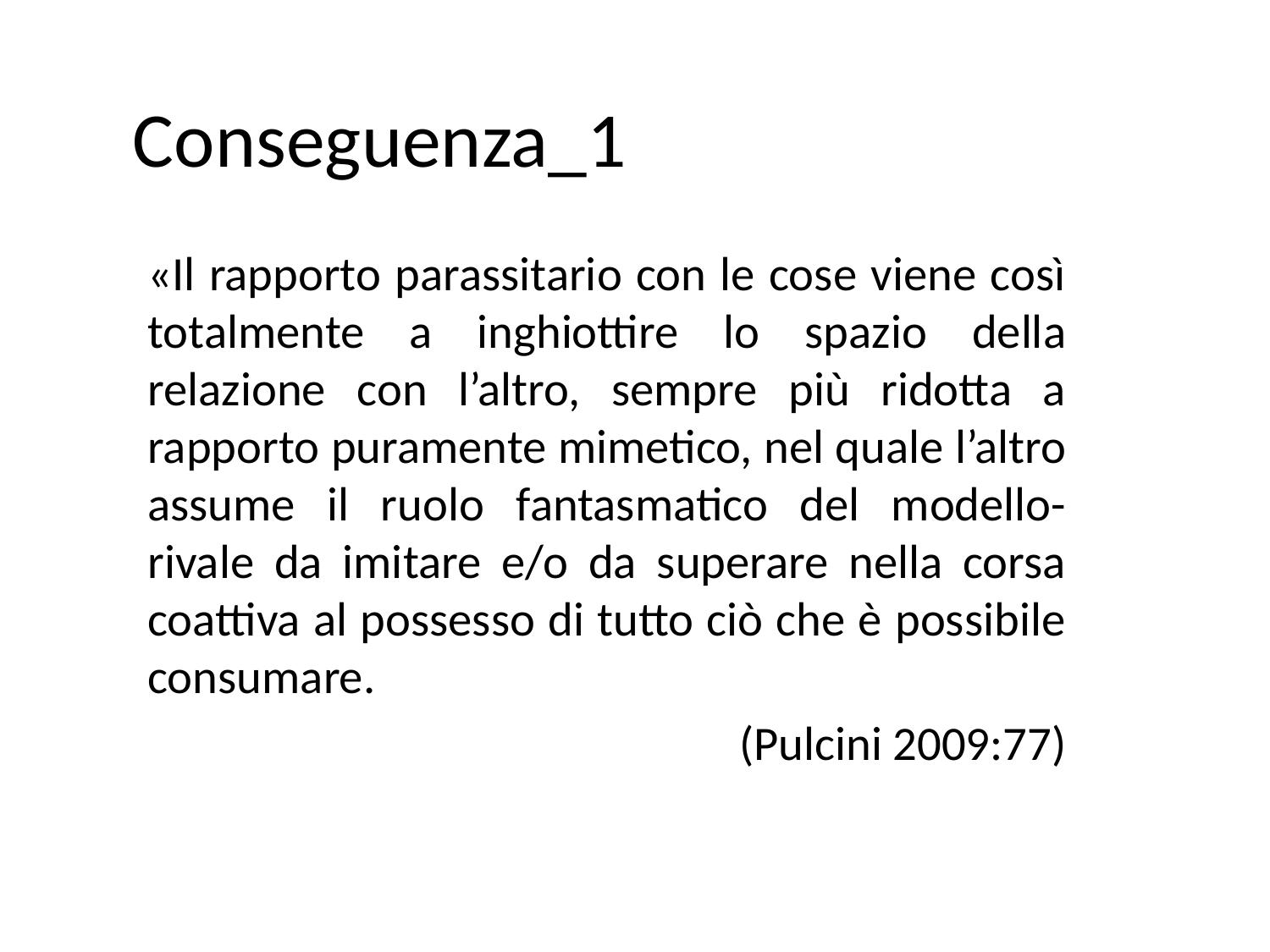

# Conseguenza_1
«Il rapporto parassitario con le cose viene così totalmente a inghiottire lo spazio della relazione con l’altro, sempre più ridotta a rapporto puramente mimetico, nel quale l’altro assume il ruolo fantasmatico del modello-rivale da imitare e/o da superare nella corsa coattiva al possesso di tutto ciò che è possibile consumare.
(Pulcini 2009:77)